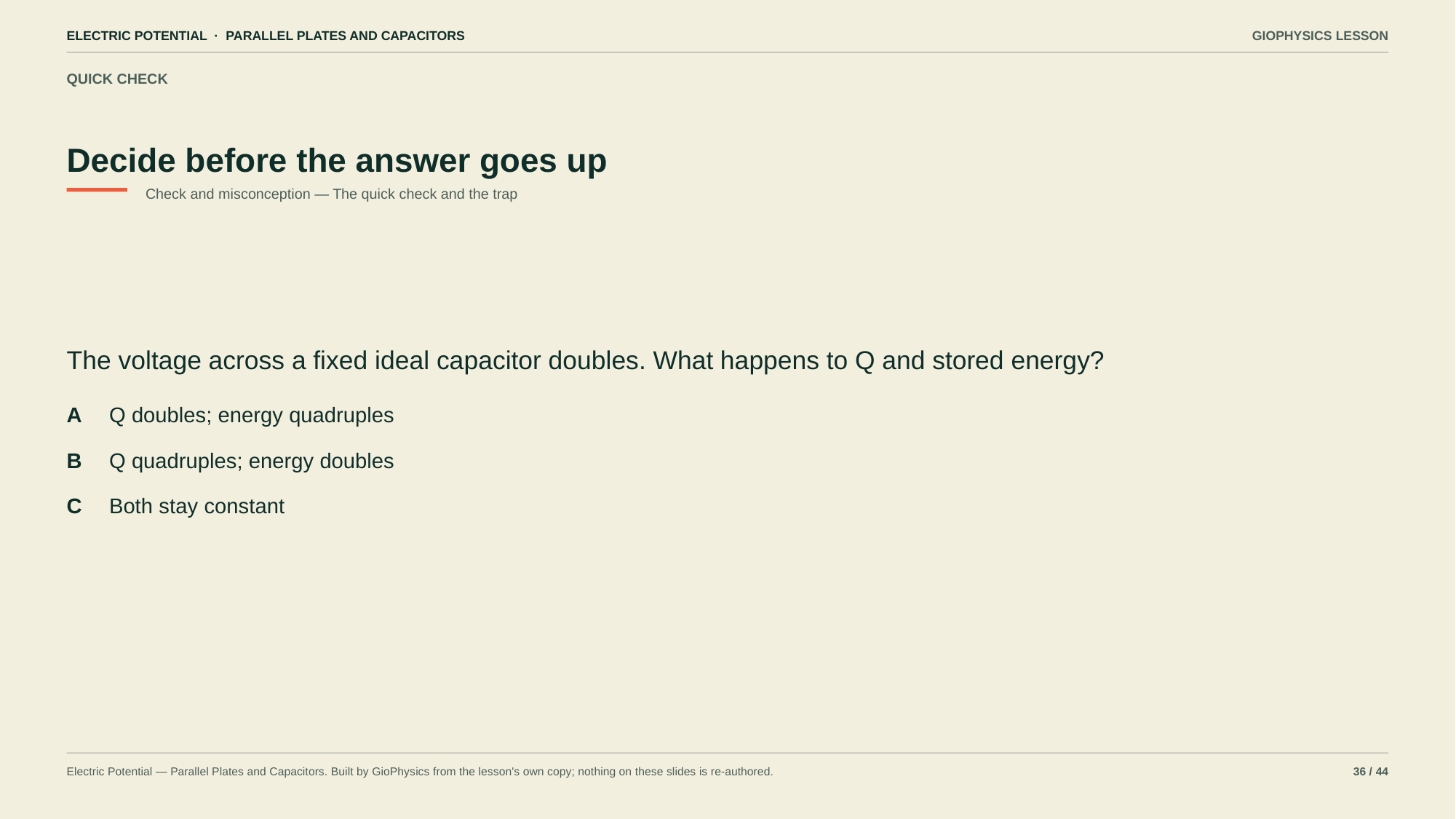

ELECTRIC POTENTIAL  ·  PARALLEL PLATES AND CAPACITORS
GIOPHYSICS LESSON

QUICK CHECK
Decide before the answer goes up
Check and misconception — The quick check and the trap

The voltage across a fixed ideal capacitor doubles. What happens to Q and stored energy?
A
Q doubles; energy quadruples
B
Q quadruples; energy doubles
C
Both stay constant

Electric Potential — Parallel Plates and Capacitors. Built by GioPhysics from the lesson's own copy; nothing on these slides is re-authored.
36 / 44